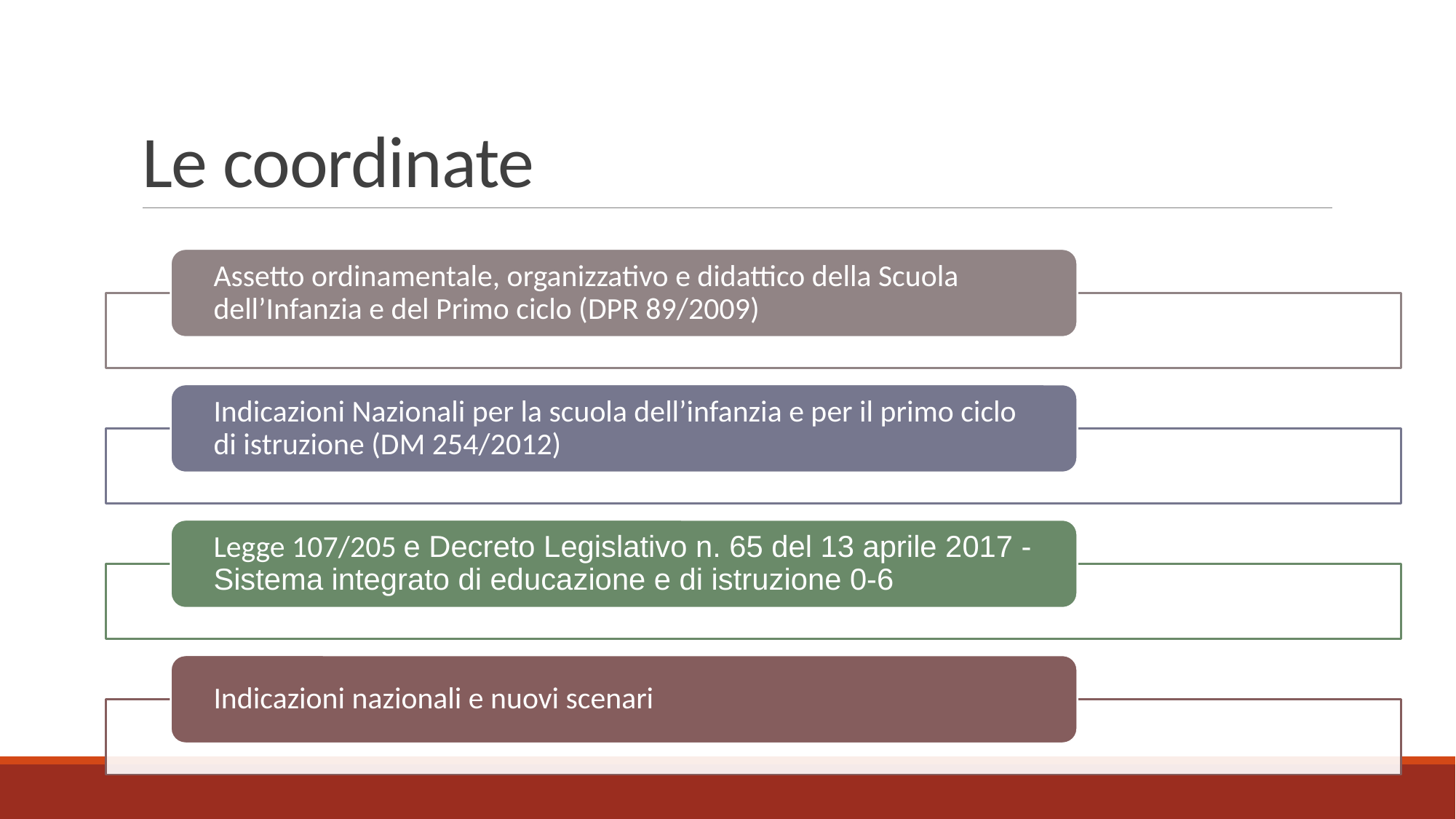

# Le coordinate
Assetto ordinamentale, organizzativo e didattico della Scuola dell’Infanzia e del Primo ciclo (DPR 89/2009)
Indicazioni Nazionali per la scuola dell’infanzia e per il primo ciclo di istruzione (DM 254/2012)
Legge 107/205 e Decreto Legislativo n. 65 del 13 aprile 2017 - Sistema integrato di educazione e di istruzione 0-6
Indicazioni nazionali e nuovi scenari